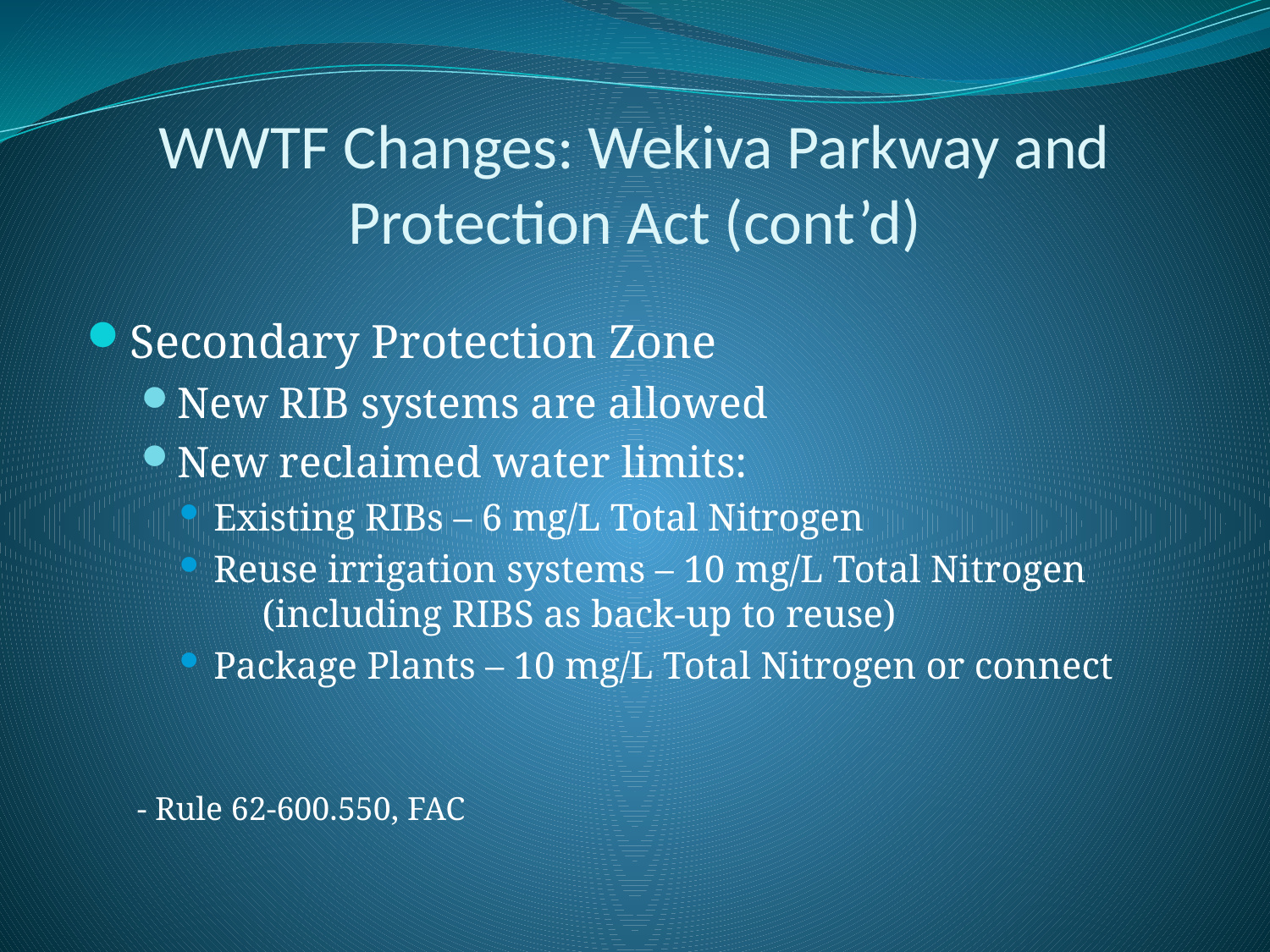

# WWTF Changes: Wekiva Parkway and Protection Act (cont’d)
Secondary Protection Zone
New RIB systems are allowed
New reclaimed water limits:
Existing RIBs – 6 mg/L Total Nitrogen
Reuse irrigation systems – 10 mg/L Total Nitrogen                  (including RIBS as back-up to reuse)
Package Plants – 10 mg/L Total Nitrogen or connect
 - Rule 62-600.550, FAC